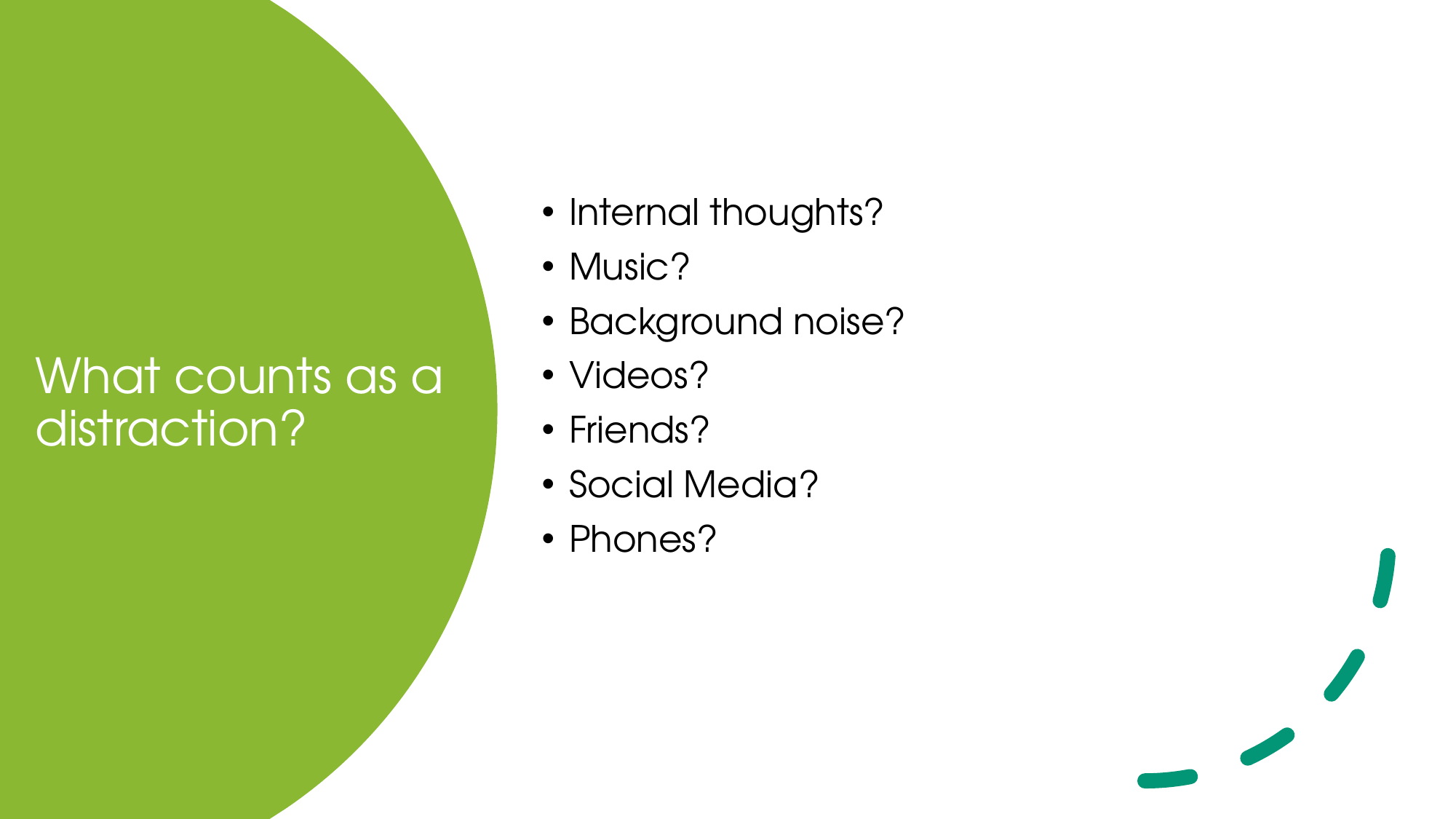

Internal thoughts?
Music?
Background noise?
Videos?
Friends?
Social Media?
Phones?

# What counts as a distraction?